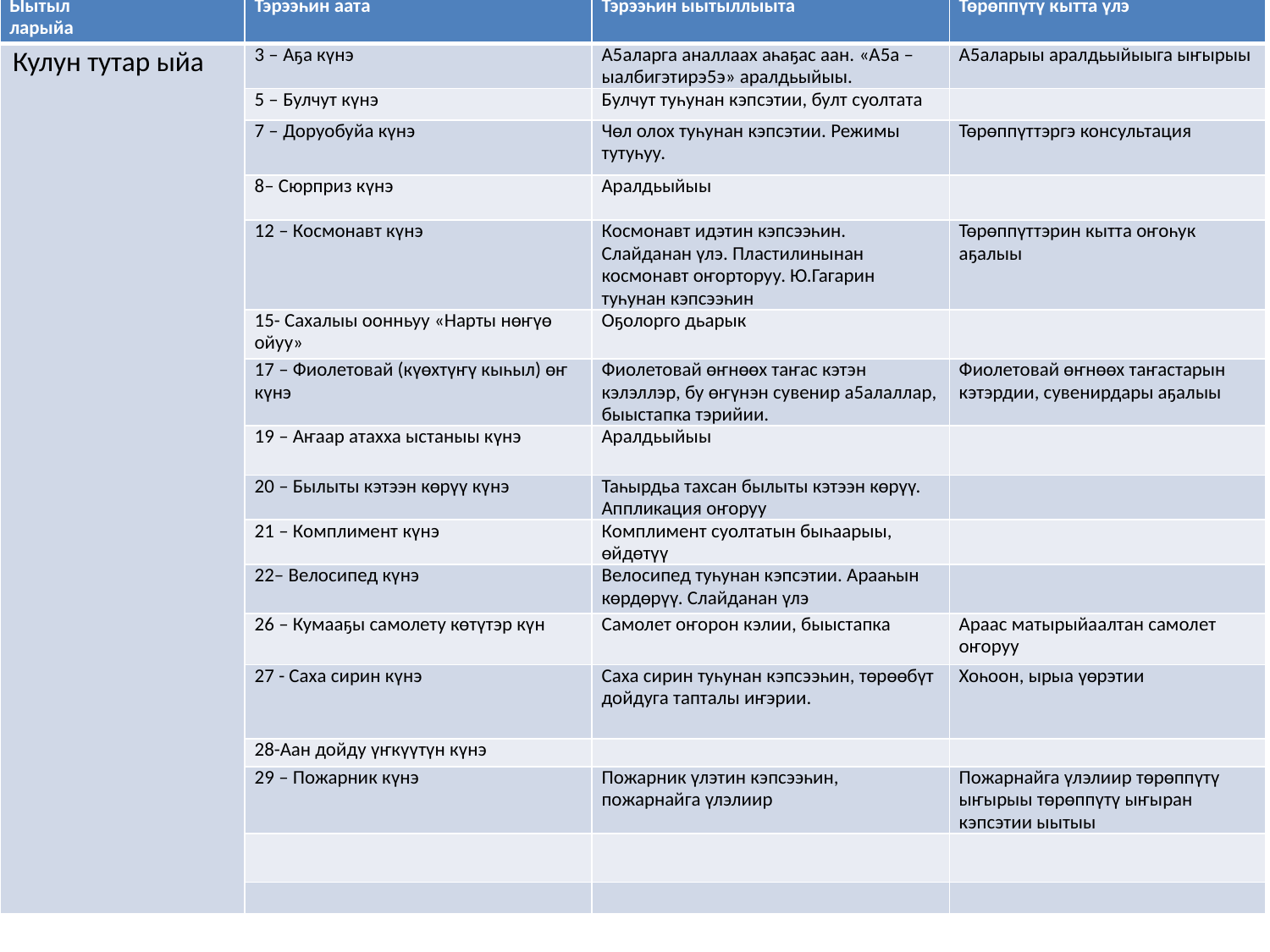

| Ыытыл ларыйа | Тэрээһин аата | Тэрээһин ыытыллыыта | Төрөппүтү кытта үлэ |
| --- | --- | --- | --- |
| Кулун тутар ыйа | 3 – Аҕа күнэ | А5аларга аналлаах аһаҕас аан. «А5а – ыалбигэтирэ5э» аралдьыйыы. | А5аларыы аралдьыйыыга ыҥырыы |
|  | 5 – Булчут күнэ | Булчут туһунан кэпсэтии, булт суолтата |  |
|  | 7 – Доруобуйа күнэ | Чөл олох туһунан кэпсэтии. Режимы тутуһуу. | Төрөппүттэргэ консультация |
|  | 8– Сюрприз күнэ | Аралдьыйыы |  |
|  | 12 – Космонавт күнэ | Космонавт идэтин кэпсээһин. Слайданан үлэ. Пластилинынан космонавт оҥорторуу. Ю.Гагарин туһунан кэпсээһин | Төрөппүттэрин кытта оҥоһук аҕалыы |
|  | 15- Сахалыы оонньуу «Нарты нөҥүө ойуу» | Оҕолорго дьарык |  |
|  | 17 – Фиолетовай (күөхтүҥү кыһыл) өҥ күнэ | Фиолетовай өҥнөөх таҥас кэтэн кэлэллэр, бу өҥүнэн сувенир а5алаллар, быыстапка тэрийии. | Фиолетовай өҥнөөх таҥастарын кэтэрдии, сувенирдары аҕалыы |
|  | 19 – Аҥаар атахха ыстаныы күнэ | Аралдьыйыы |  |
|  | 20 – Былыты кэтээн көрүү күнэ | Таһырдьа тахсан былыты кэтээн көрүү. Аппликация оҥоруу |  |
|  | 21 – Комплимент күнэ | Комплимент суолтатын быһаарыы, өйдөтүү |  |
|  | 22– Велосипед күнэ | Велосипед туһунан кэпсэтии. Арааһын көрдөрүү. Слайданан үлэ |  |
|  | 26 – Кумааҕы самолету көтүтэр күн | Самолет оҥорон кэлии, быыстапка | Араас матырыйаалтан самолет оҥоруу |
|  | 27 - Саха сирин күнэ | Саха сирин туһунан кэпсээһин, төрөөбүт дойдуга тапталы иҥэрии. | Хоһоон, ырыа үөрэтии |
|  | 28-Аан дойду үҥкүүтүн күнэ |  |  |
|  | 29 – Пожарник күнэ | Пожарник үлэтин кэпсээһин, пожарнайга үлэлиир | Пожарнайга үлэлиир төрөппүтү ыҥырыы төрөппүтү ыҥыран кэпсэтии ыытыы |
|  |  |  |  |
|  |  |  |  |